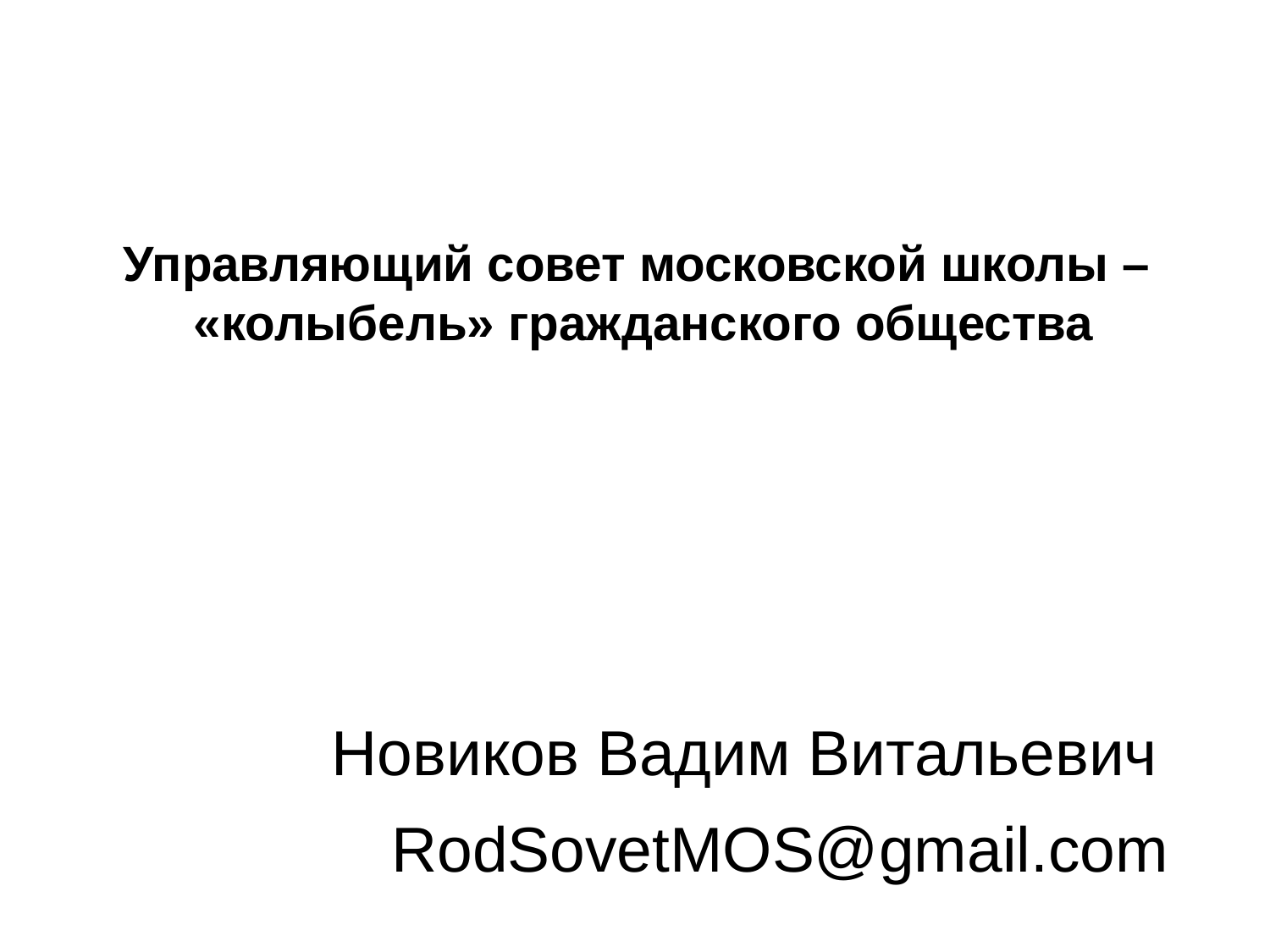

Управляющий совет московской школы –
«колыбель» гражданского общества
Новиков Вадим Витальевич

RodSovetMOS@gmail.com